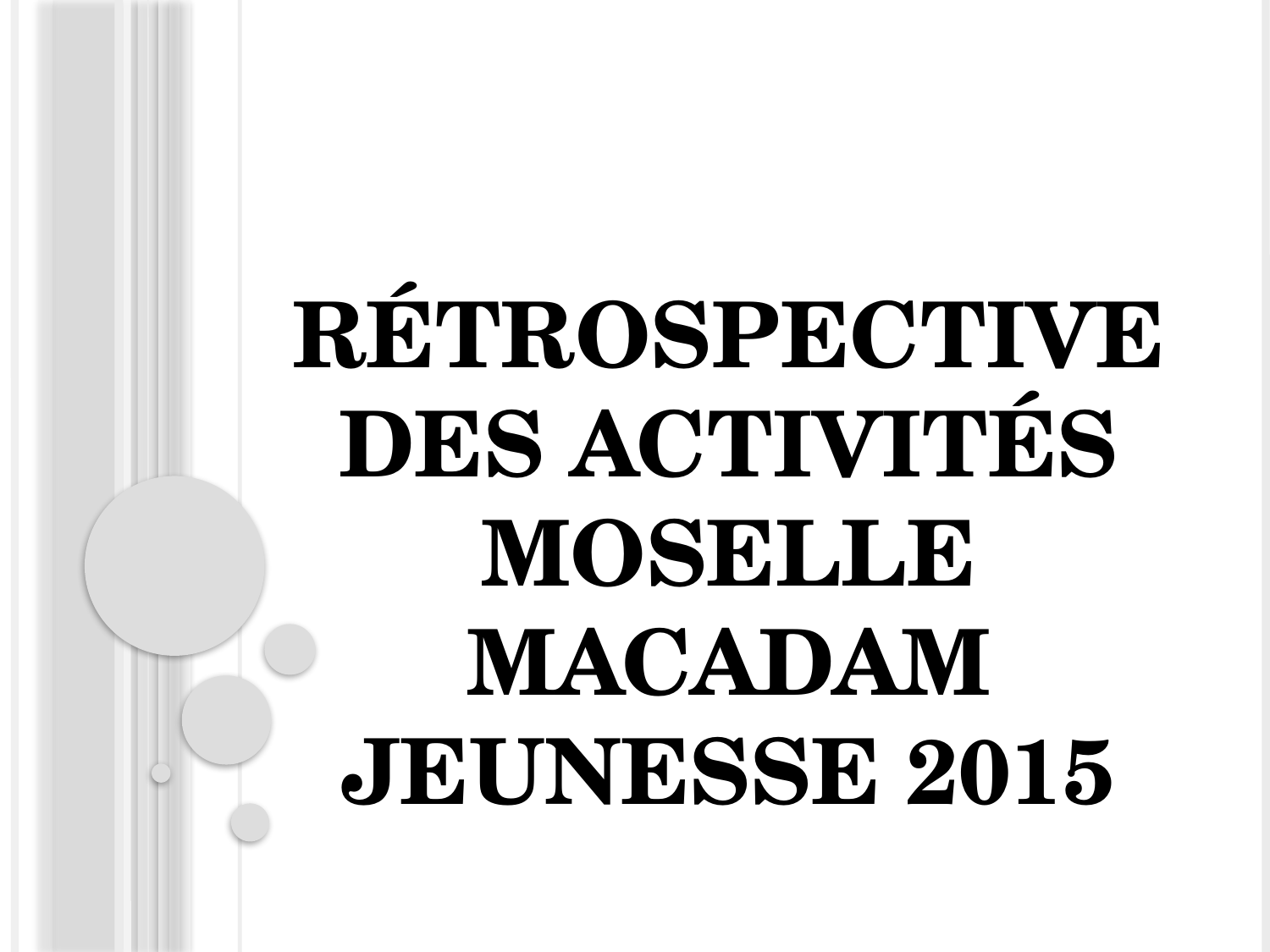

# Rétrospective des activités Moselle macadam jeunesse 2015